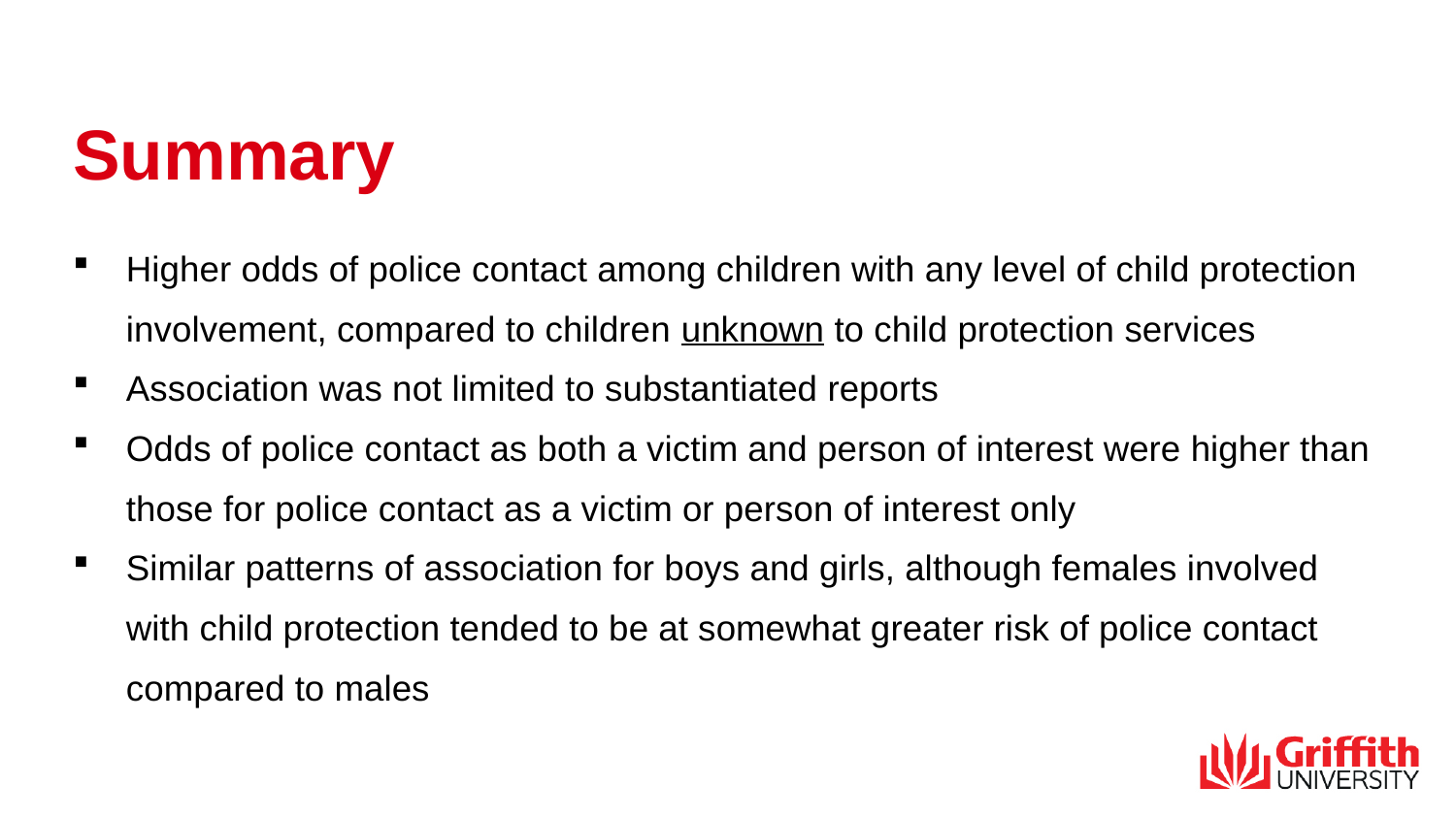

# Summary
Higher odds of police contact among children with any level of child protection involvement, compared to children unknown to child protection services
Association was not limited to substantiated reports
Odds of police contact as both a victim and person of interest were higher than those for police contact as a victim or person of interest only
Similar patterns of association for boys and girls, although females involved with child protection tended to be at somewhat greater risk of police contact compared to males